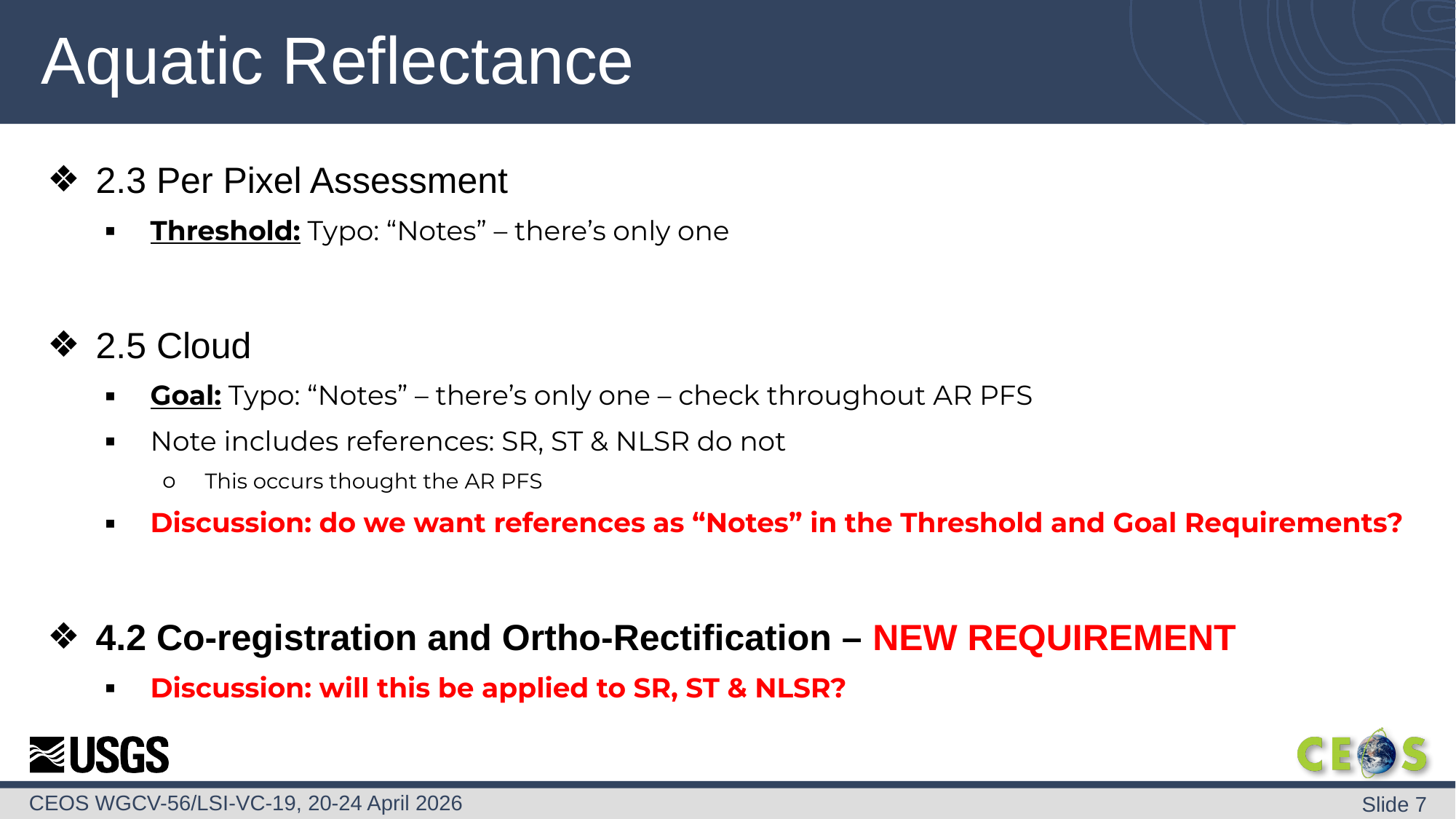

# Aquatic Reflectance
2.3 Per Pixel Assessment
Threshold: Typo: “Notes” – there’s only one

2.5 Cloud
Goal: Typo: “Notes” – there’s only one – check throughout AR PFS
Note includes references: SR, ST & NLSR do not
This occurs thought the AR PFS
Discussion: do we want references as “Notes” in the Threshold and Goal Requirements?

4.2 Co-registration and Ortho-Rectification – NEW REQUIREMENT
Discussion: will this be applied to SR, ST & NLSR?